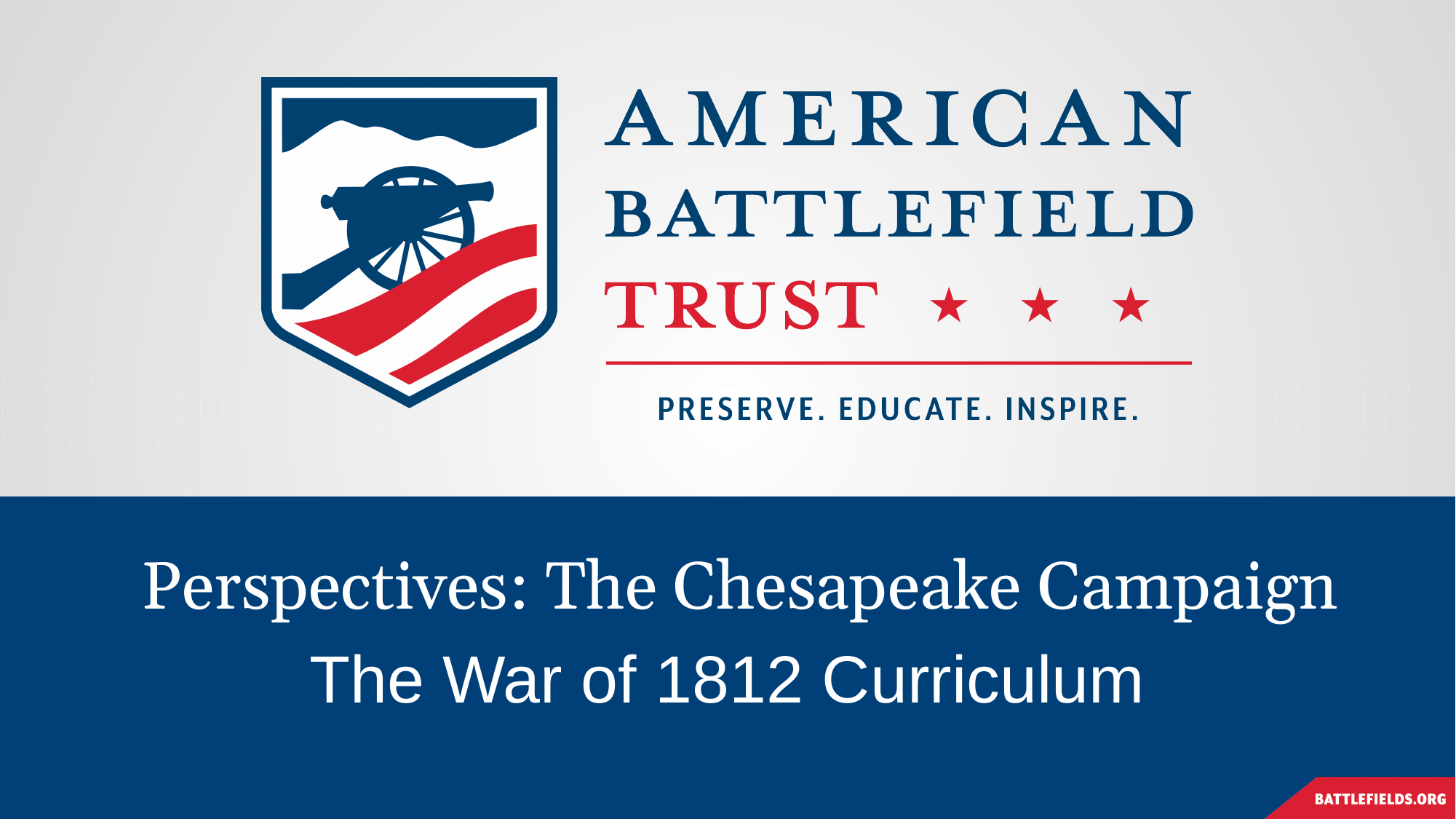

# Perspectives: The Chesapeake Campaign
The War of 1812 Curriculum